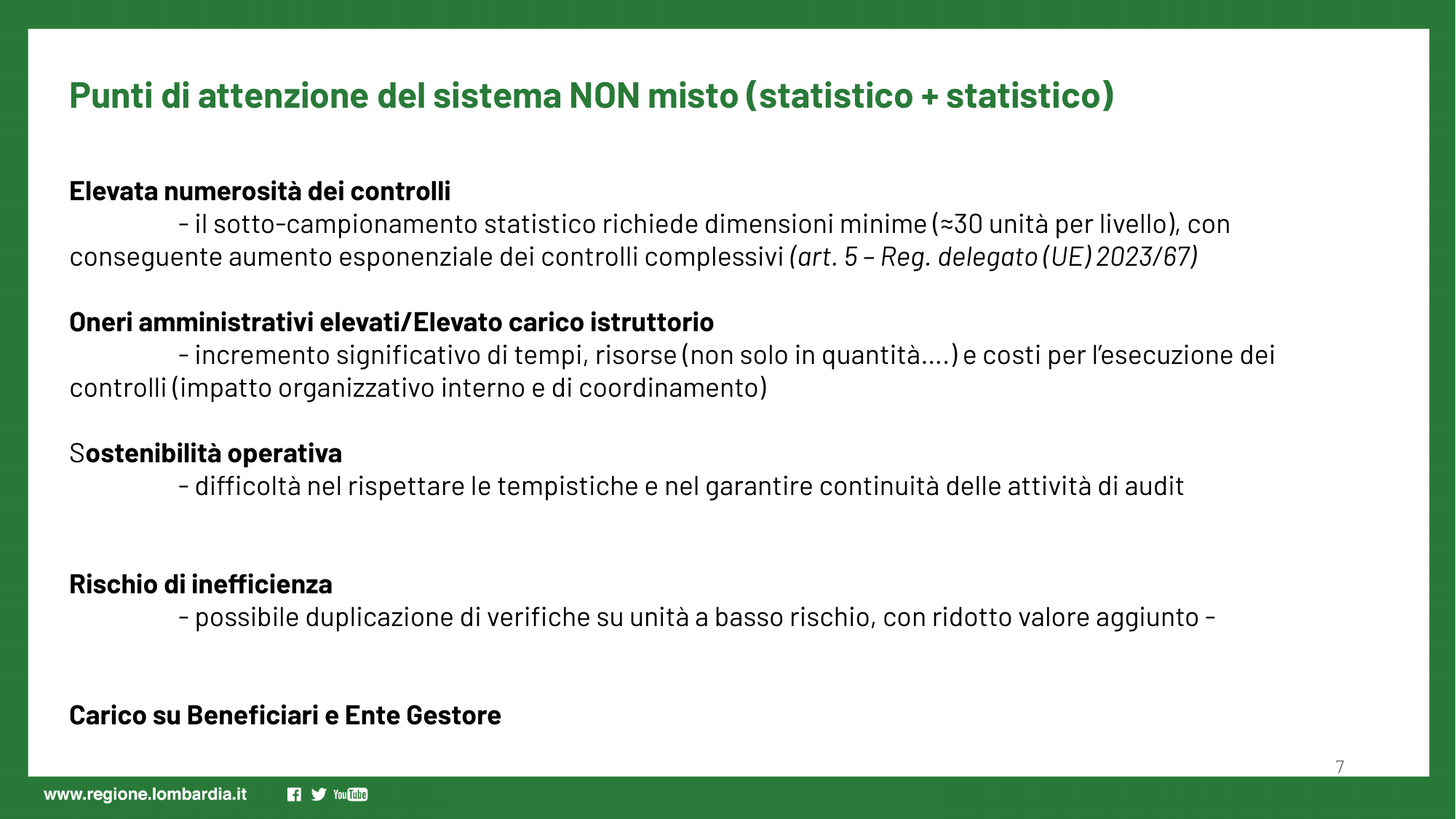

Punti di attenzione del sistema NON misto (statistico + statistico)

Elevata numerosità dei controlli
	- il sotto-campionamento statistico richiede dimensioni minime (≈30 unità per livello), con conseguente aumento esponenziale dei controlli complessivi (art. 5 – Reg. delegato (UE) 2023/67)

Oneri amministrativi elevati/Elevato carico istruttorio
 	- incremento significativo di tempi, risorse (non solo in quantità….) e costi per l’esecuzione dei controlli (impatto organizzativo interno e di coordinamento)

Sostenibilità operativa
	- difficoltà nel rispettare le tempistiche e nel garantire continuità delle attività di audit

Rischio di inefficienza
	- possibile duplicazione di verifiche su unità a basso rischio, con ridotto valore aggiunto -

Carico su Beneficiari e Ente Gestore

7